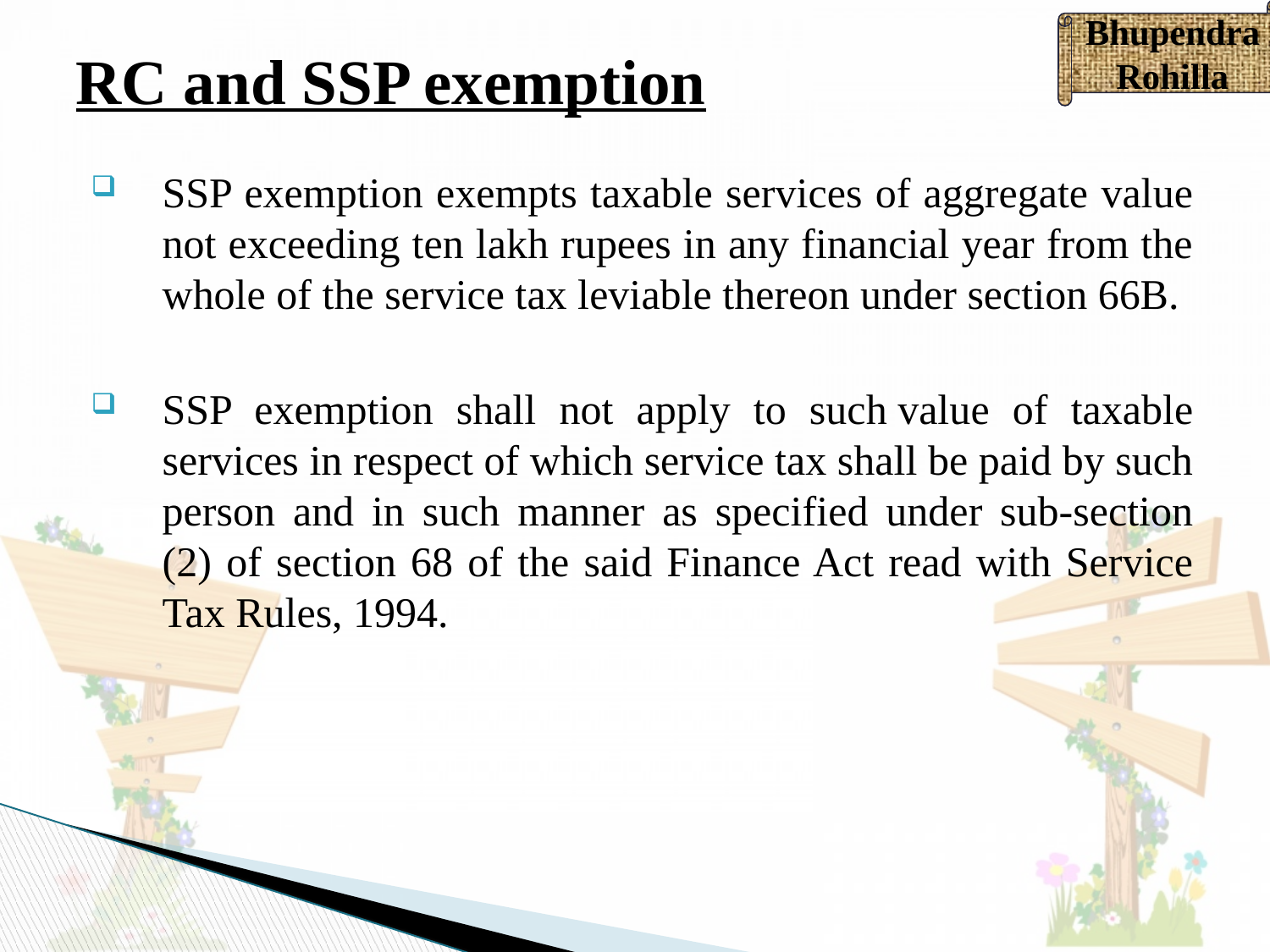

# RC and SSP exemption
Bhupendra Rohilla
SSP exemption exempts taxable services of aggregate value not exceeding ten lakh rupees in any financial year from the whole of the service tax leviable thereon under section 66B.

SSP exemption shall not apply to such value of taxable services in respect of which service tax shall be paid by such person and in such manner as specified under sub-section (2) of section 68 of the said Finance Act read with Service Tax Rules, 1994.